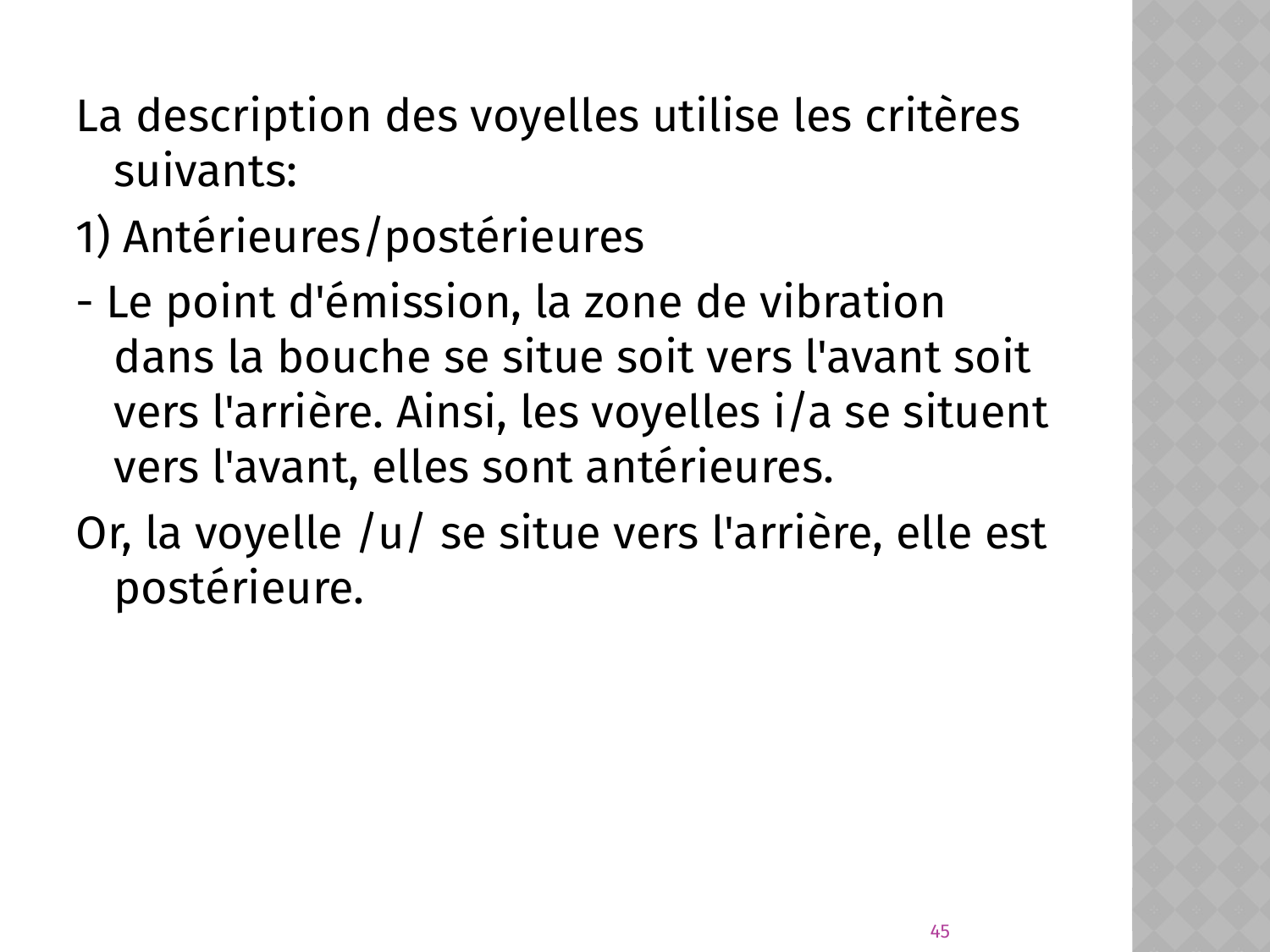

La description des voyelles utilise les critères suivants:
1) Antérieures/postérieures
- Le point d'émission, la zone de vibration dans la bouche se situe soit vers l'avant soit vers l'arrière. Ainsi, les voyelles i/a se situent vers l'avant, elles sont antérieures.
Or, la voyelle /u/ se situe vers l'arrière, elle est postérieure.

45